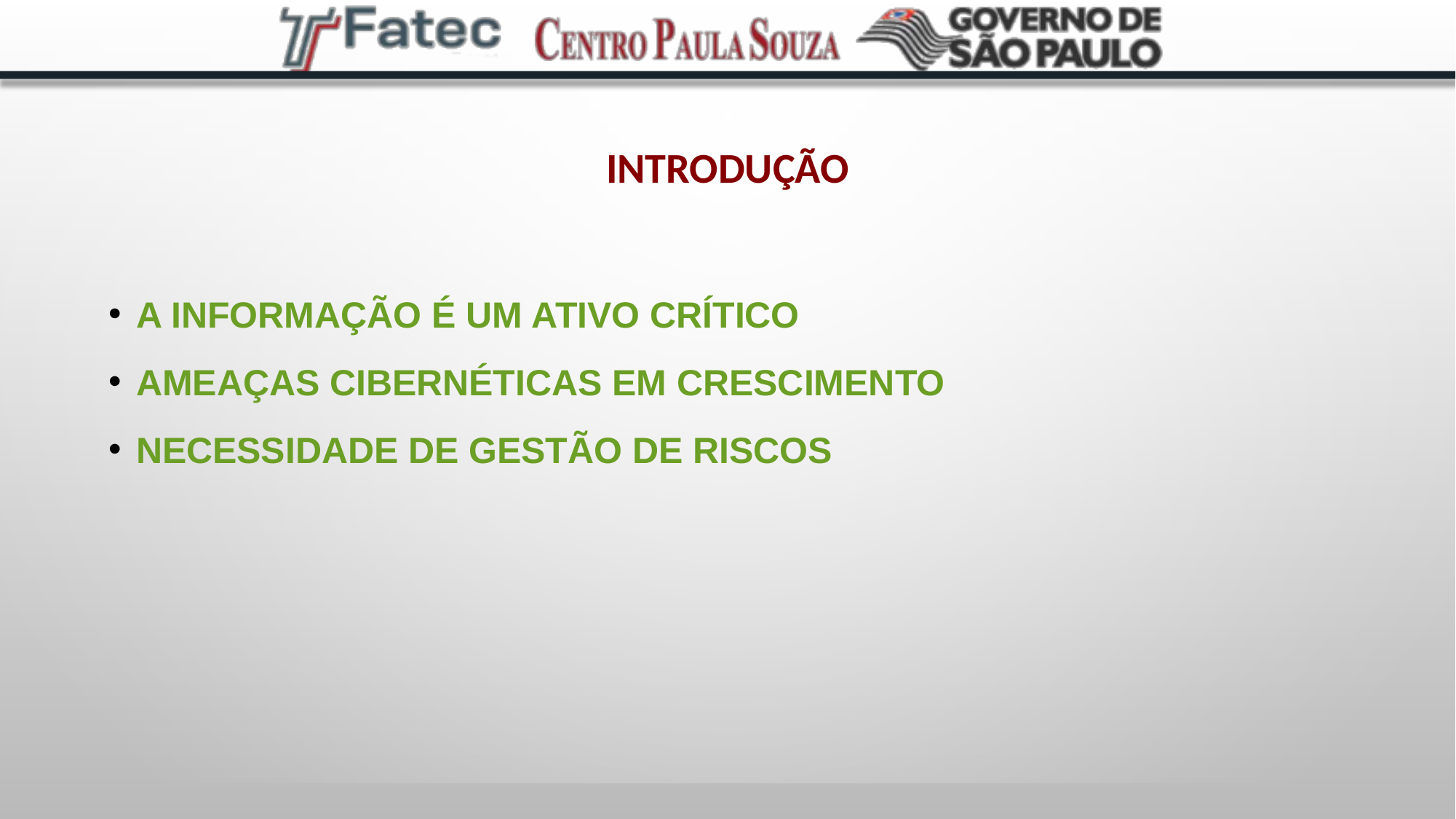

# Introdução
A informação é um ativo crítico
Ameaças cibernéticas em crescimento
Necessidade de gestão de riscos